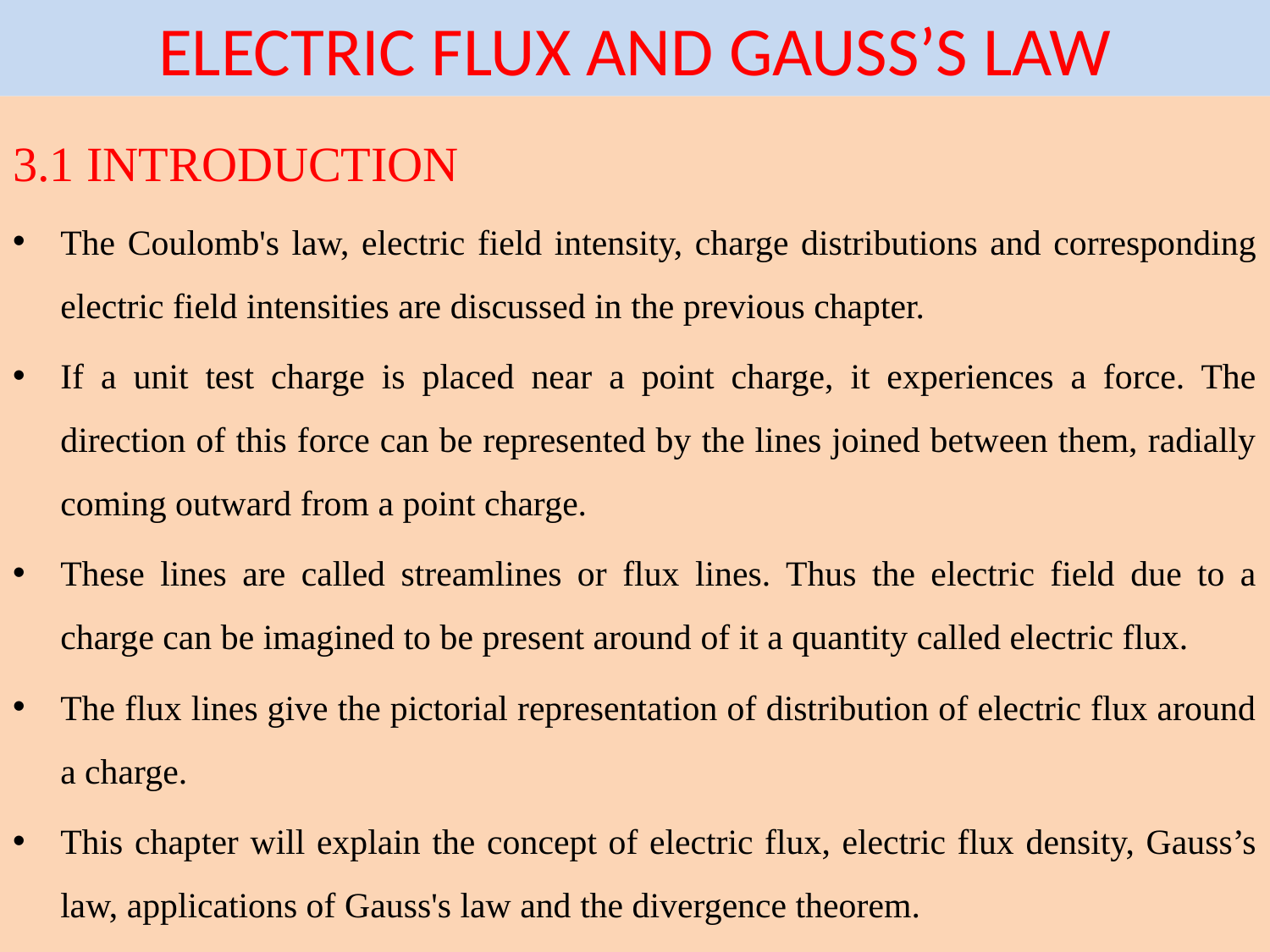

# ELECTRIC FLUX AND GAUSS’S LAW
3.1 INTRODUCTION
The Coulomb's law, electric field intensity, charge distributions and corresponding electric field intensities are discussed in the previous chapter.
If a unit test charge is placed near a point charge, it experiences a force. The direction of this force can be represented by the lines joined between them, radially coming outward from a point charge.
These lines are called streamlines or flux lines. Thus the electric field due to a charge can be imagined to be present around of it a quantity called electric flux.
The flux lines give the pictorial representation of distribution of electric flux around a charge.
This chapter will explain the concept of electric flux, electric flux density, Gauss’s law, applications of Gauss's law and the divergence theorem.